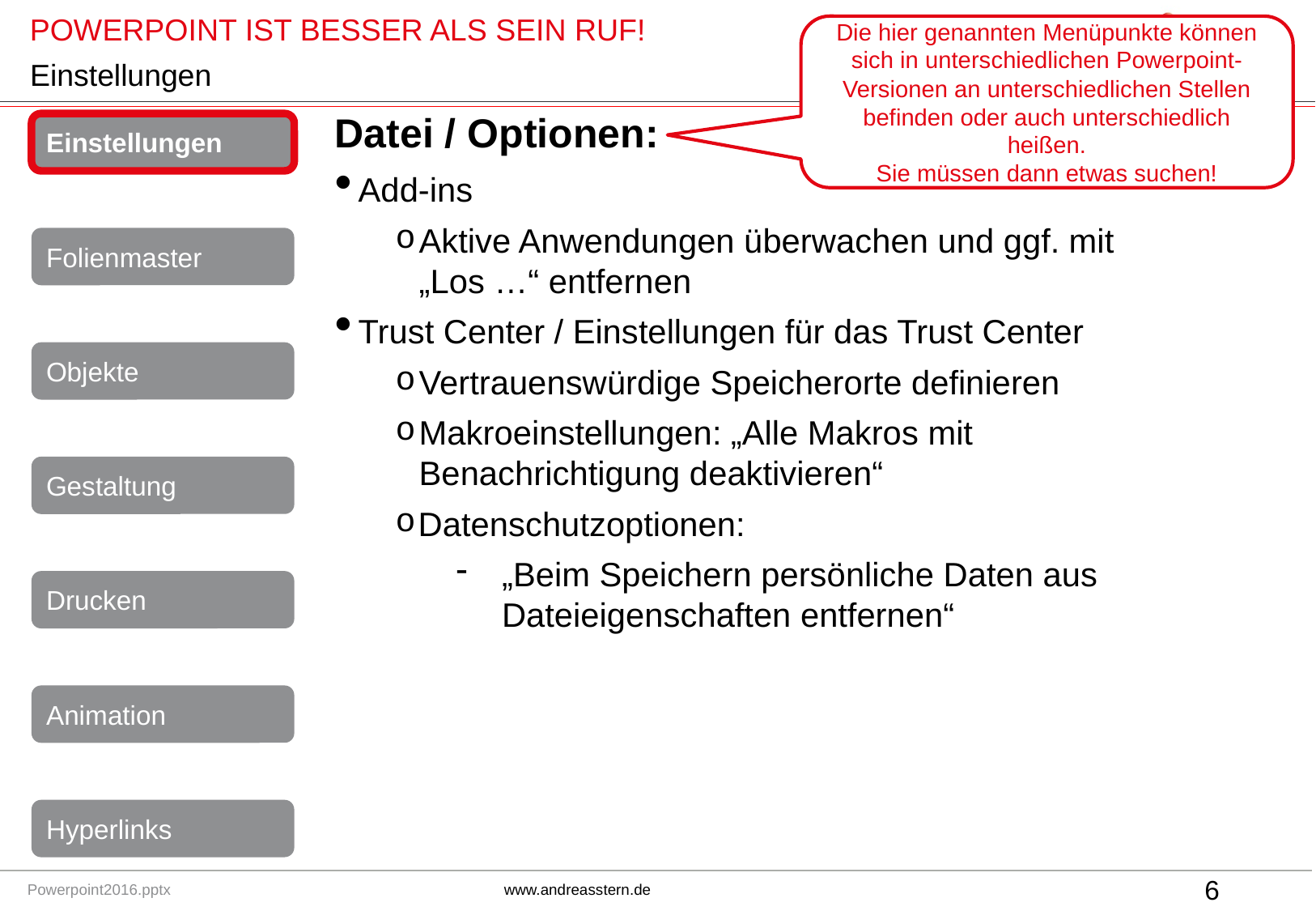

Die hier genannten Menüpunkte können sich in unterschiedlichen Powerpoint-Versionen an unterschiedlichen Stellen befinden oder auch unterschiedlich heißen.
Sie müssen dann etwas suchen!
# Einstellungen
Datei / Optionen:
Add-ins
Aktive Anwendungen überwachen und ggf. mit „Los …“ entfernen
Trust Center / Einstellungen für das Trust Center
Vertrauenswürdige Speicherorte definieren
Makroeinstellungen: „Alle Makros mit Benachrichtigung deaktivieren“
Datenschutzoptionen:
„Beim Speichern persönliche Daten aus Dateieigenschaften entfernen“

Einstellungen